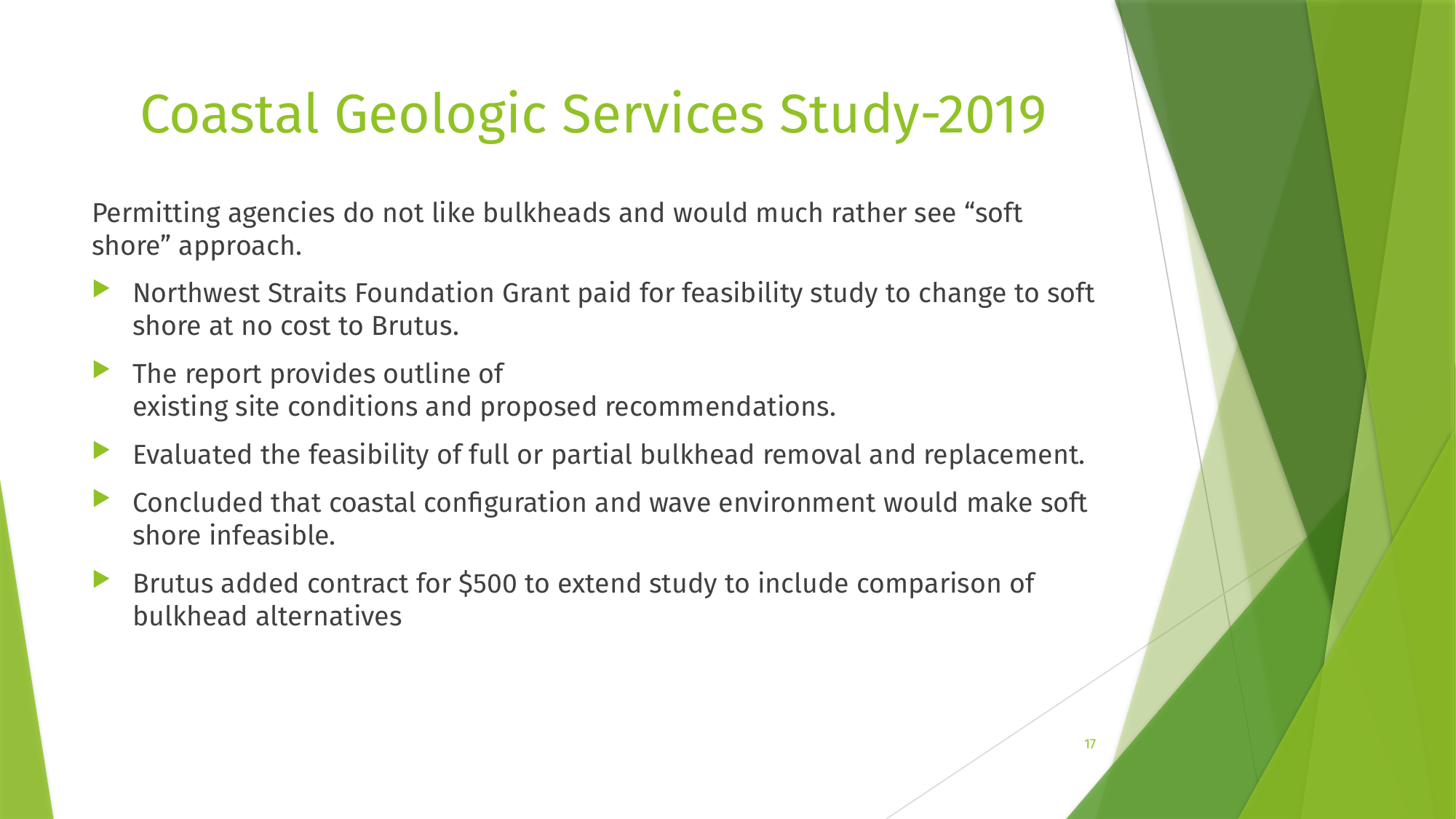

# Coastal Geologic Services Study-2019
Permitting agencies do not like bulkheads and would much rather see “soft shore” approach.
Northwest Straits Foundation Grant paid for feasibility study to change to soft shore at no cost to Brutus.
The report provides outline of existing site conditions and proposed recommendations.
Evaluated the feasibility of full or partial bulkhead removal and replacement.
Concluded that coastal configuration and wave environment would make soft shore infeasible.
Brutus added contract for $500 to extend study to include comparison of bulkhead alternatives

17